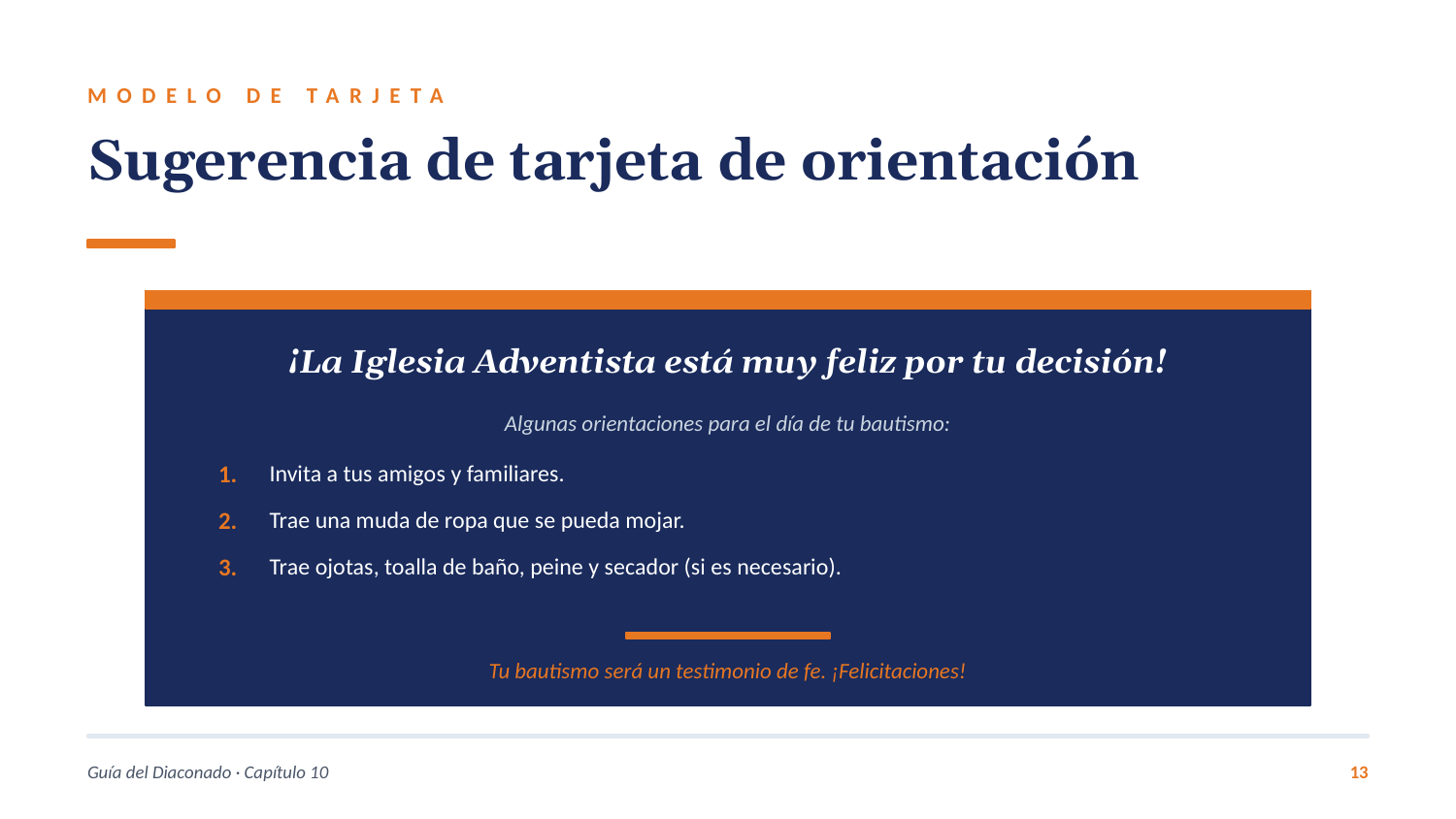

MODELO DE TARJETA
Sugerencia de tarjeta de orientación

¡La Iglesia Adventista está muy feliz por tu decisión!
Algunas orientaciones para el día de tu bautismo:
1.
Invita a tus amigos y familiares.
2.
Trae una muda de ropa que se pueda mojar.
3.
Trae ojotas, toalla de baño, peine y secador (si es necesario).

Tu bautismo será un testimonio de fe. ¡Felicitaciones!

Guía del Diaconado · Capítulo 10
13